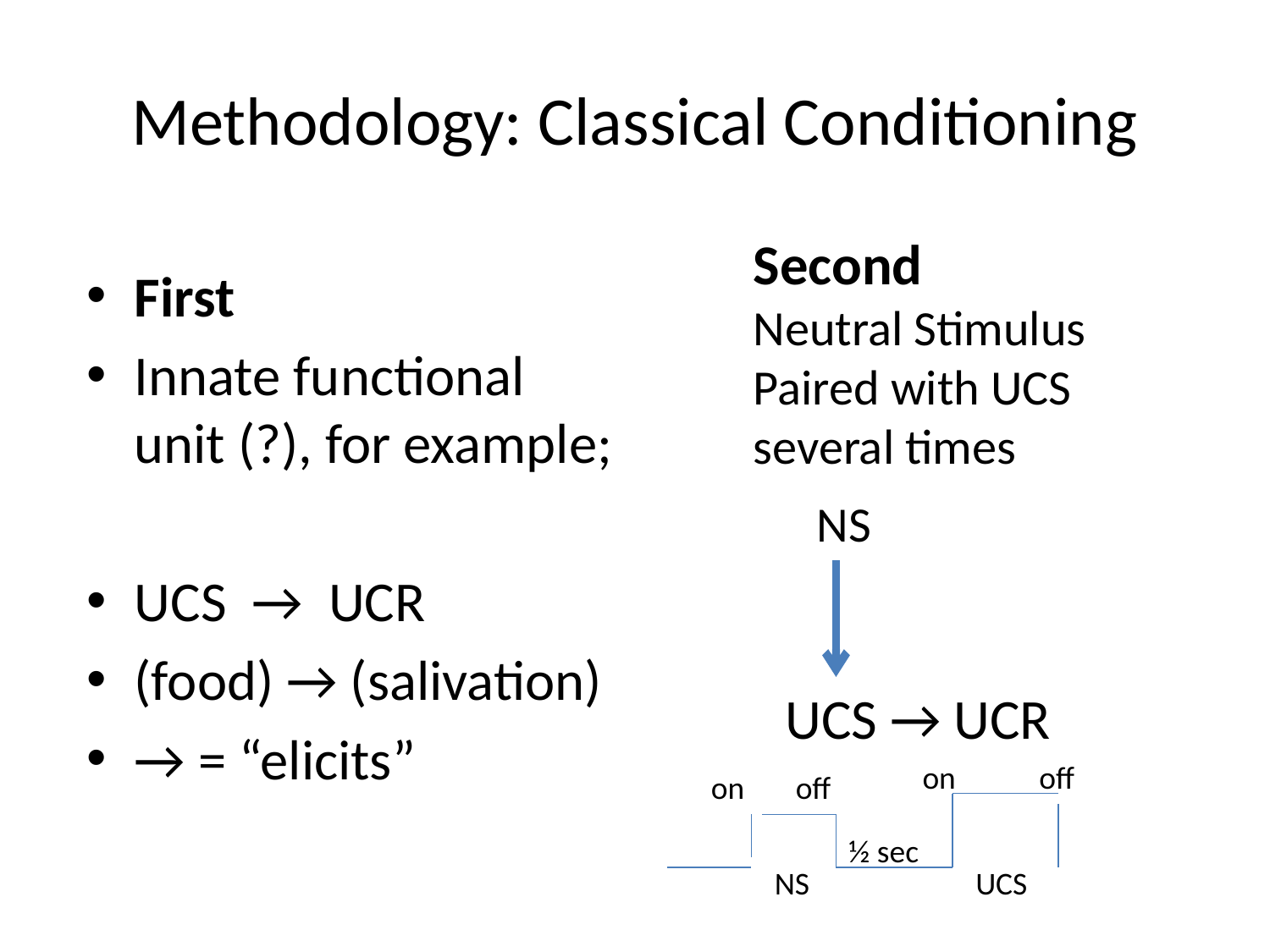

# Methodology: Classical Conditioning
Second
Neutral Stimulus Paired with UCS several times
First
Innate functional unit (?), for example;

UCS  →  UCR
(food) → (salivation)
→ = “elicits”
NS
UCS → UCR
on
off
on
off
½ sec
NS
UCS